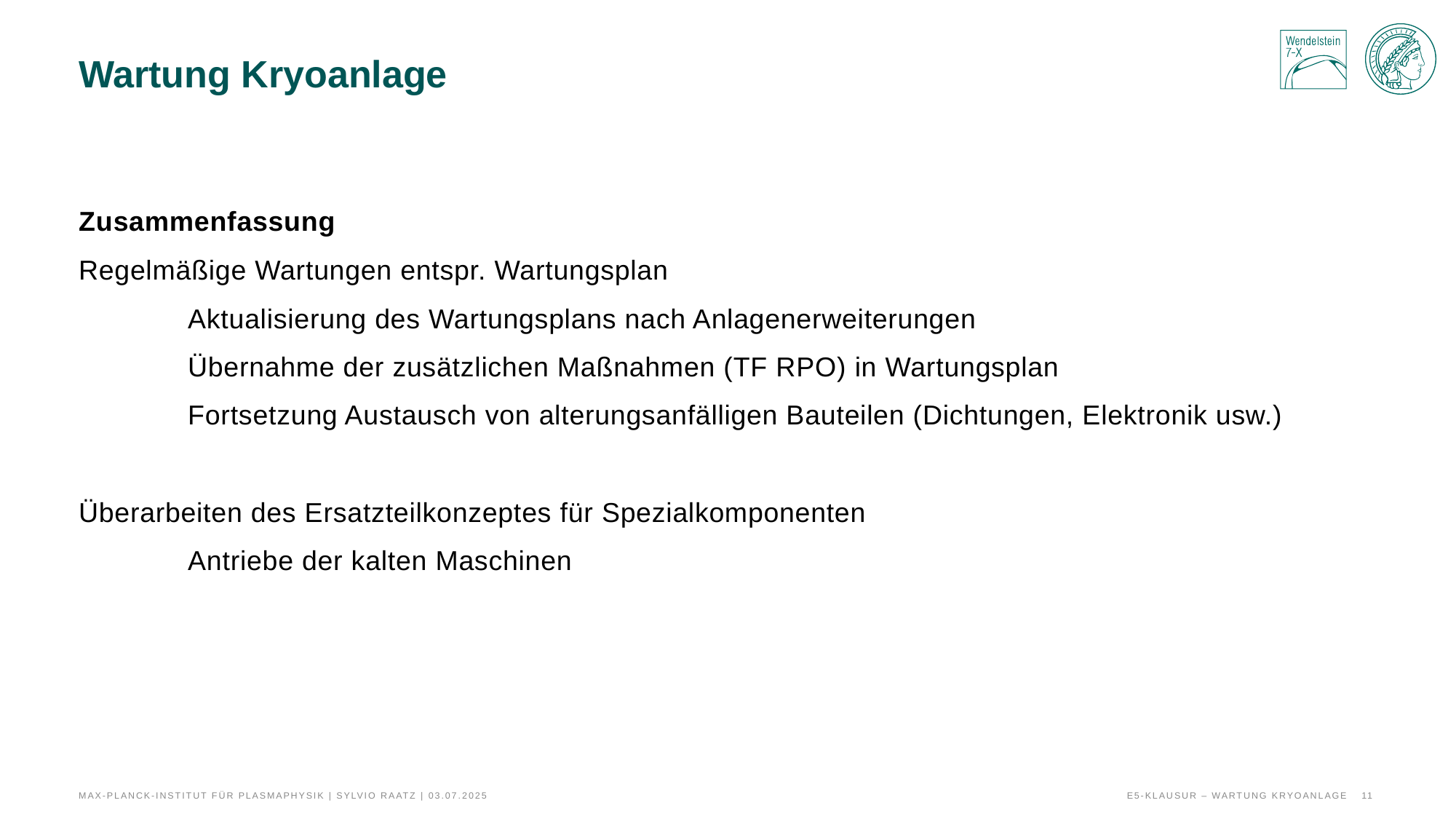

# Wartung Kryoanlage
Zusammenfassung
Regelmäßige Wartungen entspr. Wartungsplan
	Aktualisierung des Wartungsplans nach Anlagenerweiterungen
	Übernahme der zusätzlichen Maßnahmen (TF RPO) in Wartungsplan
	Fortsetzung Austausch von alterungsanfälligen Bauteilen (Dichtungen, Elektronik usw.)

Überarbeiten des Ersatzteilkonzeptes für Spezialkomponenten
	Antriebe der kalten Maschinen

Max-Planck-Institut für Plasmaphysik | sylvio raatz | 03.07.2025
E5-Klausur – Wartung Kryoanlage
11